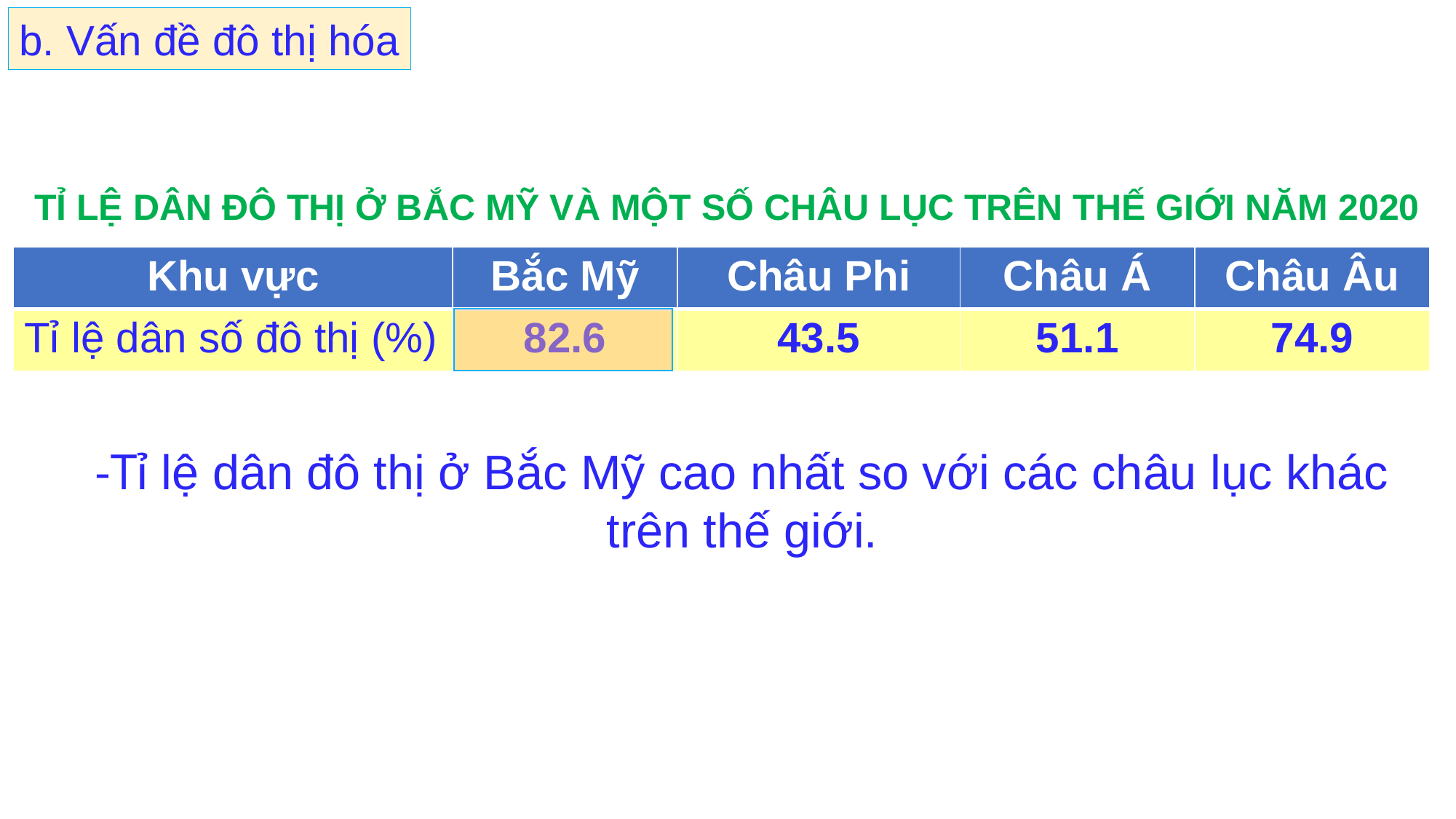

b. Vấn đề đô thị hóa
TỈ LỆ DÂN ĐÔ THỊ Ở BẮC MỸ VÀ MỘT SỐ CHÂU LỤC TRÊN THẾ GIỚI NĂM 2020
| Khu vực | Bắc Mỹ | Châu Phi | Châu Á | Châu Âu |
| --- | --- | --- | --- | --- |
| Tỉ lệ dân số đô thị (%) | 82.6 | 43.5 | 51.1 | 74.9 |

-Tỉ lệ dân đô thị ở Bắc Mỹ cao nhất so với các châu lục khác trên thế giới.